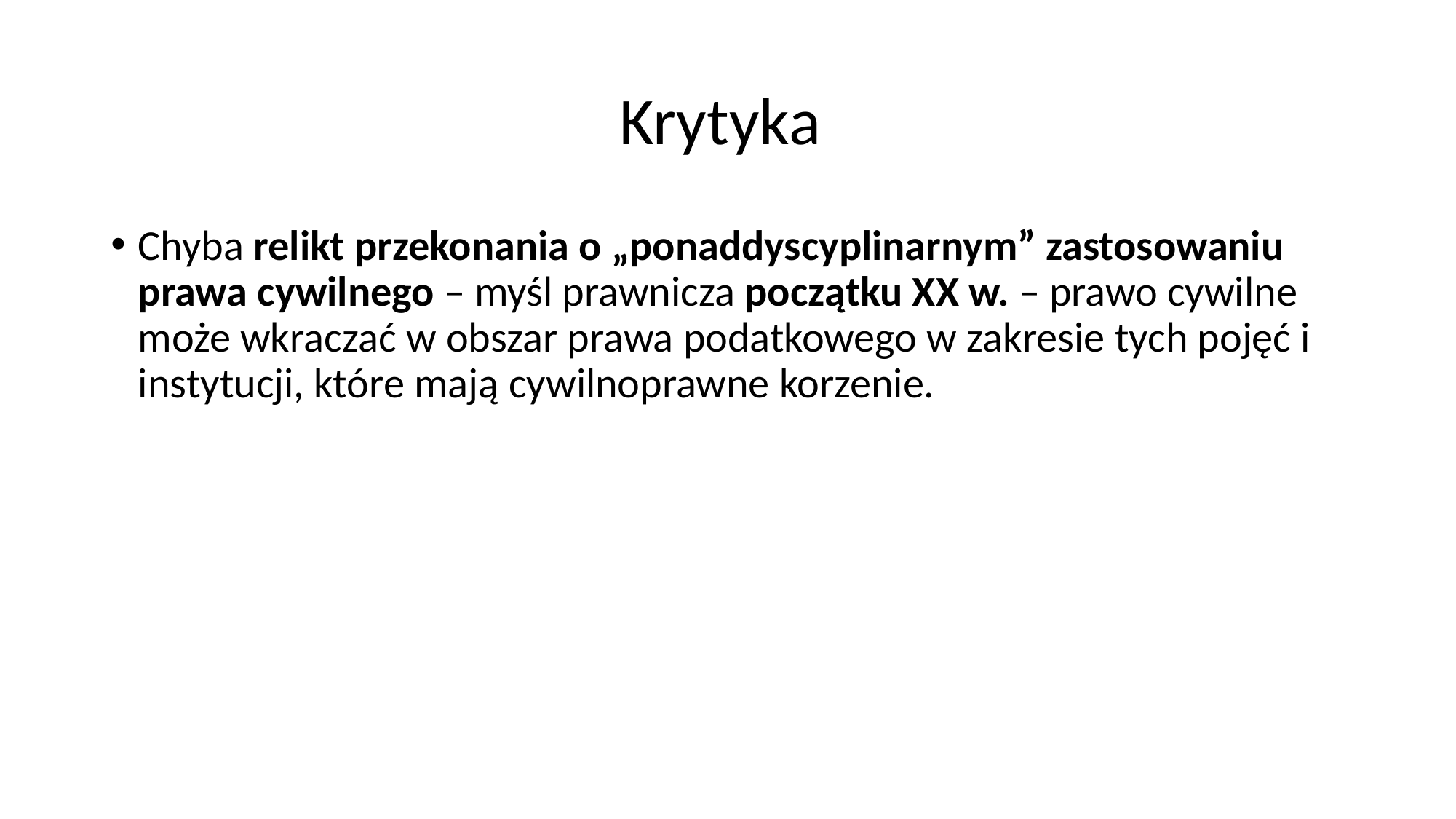

# Krytyka
Chyba relikt przekonania o „ponaddyscyplinarnym” zastosowaniu prawa cywilnego – myśl prawnicza początku XX w. – prawo cywilne może wkraczać w obszar prawa podatkowego w zakresie tych pojęć i instytucji, które mają cywilnoprawne korzenie.